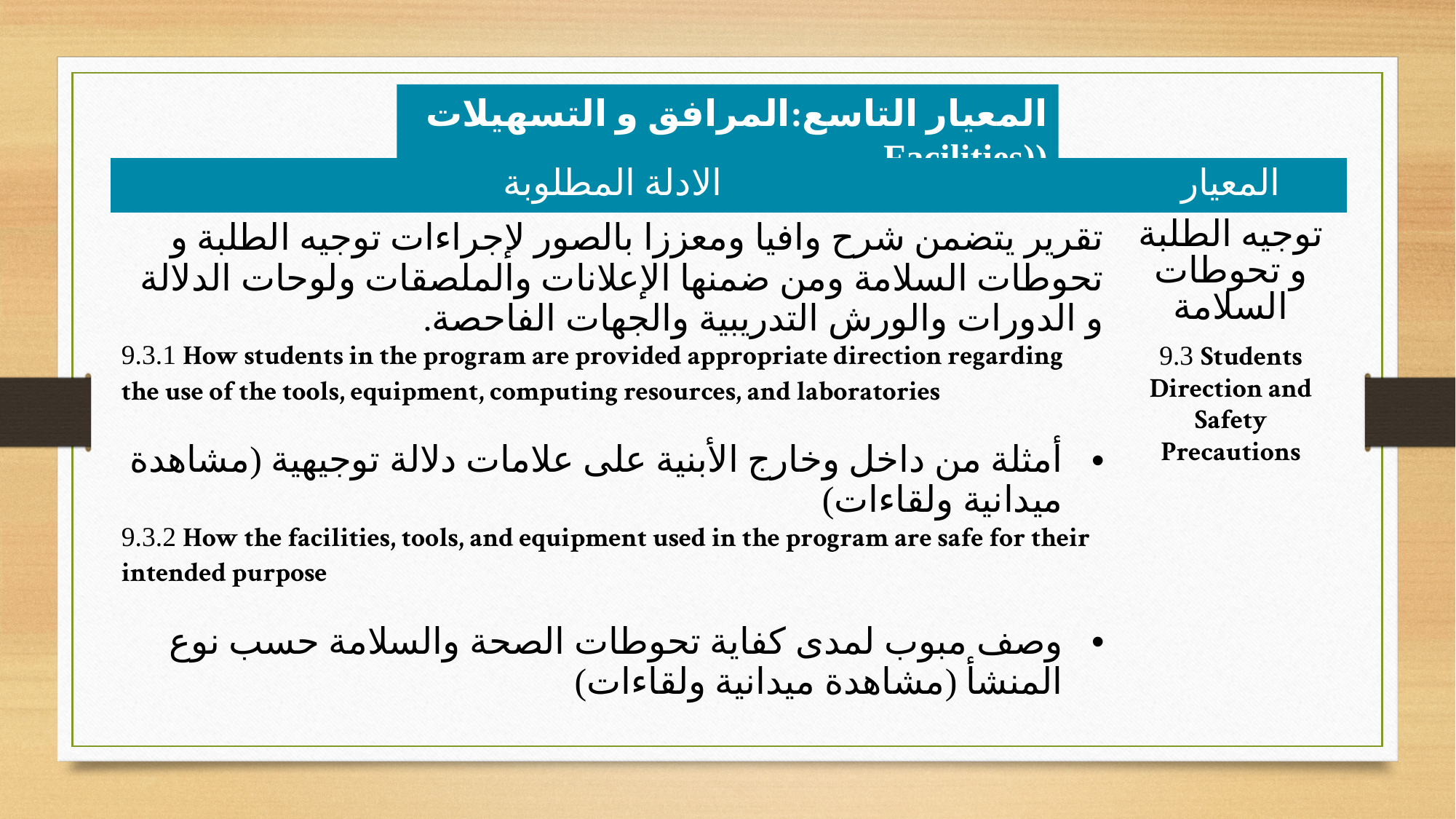

المعيار التاسع:المرافق و التسهيلات ((Facilities
| الادلة المطلوبة | المعيار |
| --- | --- |
| ‏تقرير يتضمن شرح وافيا ومعززا بالصور لإجراءات توجيه الطلبة و تحوطات السلامة ومن ضمنها الإعلانات والملصقات ولوحات الدلالة و الدورات والورش التدريبية والجهات الفاحصة. 9.3.1 How students in the program are provided appropriate direction regarding the use of the tools, equipment, computing resources, and laboratories ‏أمثلة من داخل وخارج الأبنية على علامات دلالة توجيهية (مشاهدة ميدانية ولقاءات) 9.3.2 How the facilities, tools, and equipment used in the program are safe for their intended purpose ‏وصف مبوب لمدى كفاية تحوطات الصحة والسلامة حسب نوع المنشأ (مشاهدة ميدانية ولقاءات) | توجيه الطلبة و تحوطات السلامة 9.3 Students Direction and Safety Precautions |